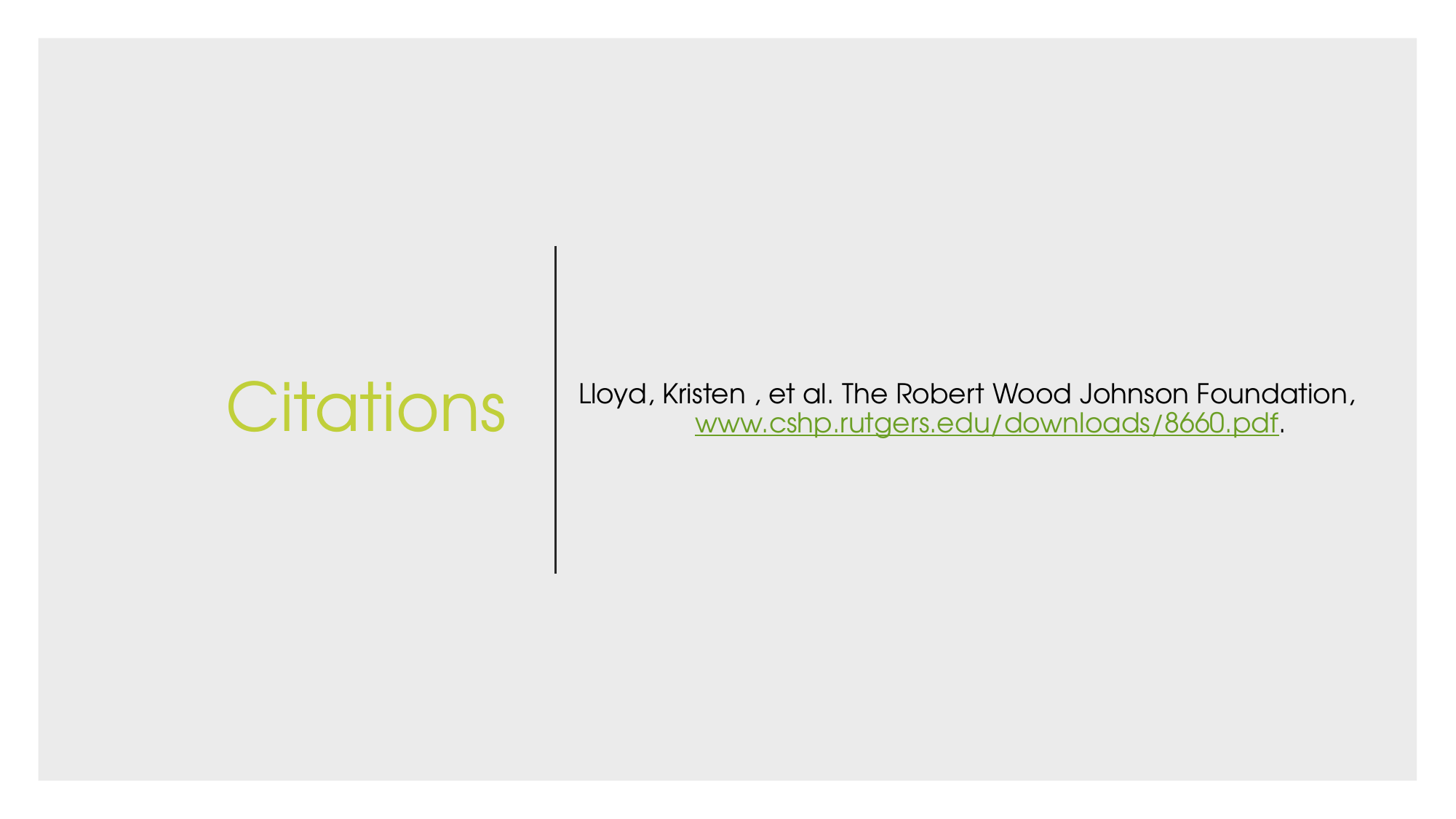

# Citations
Lloyd, Kristen , et al. The Robert Wood Johnson Foundation,	 www.cshp.rutgers.edu/downloads/8660.pdf.